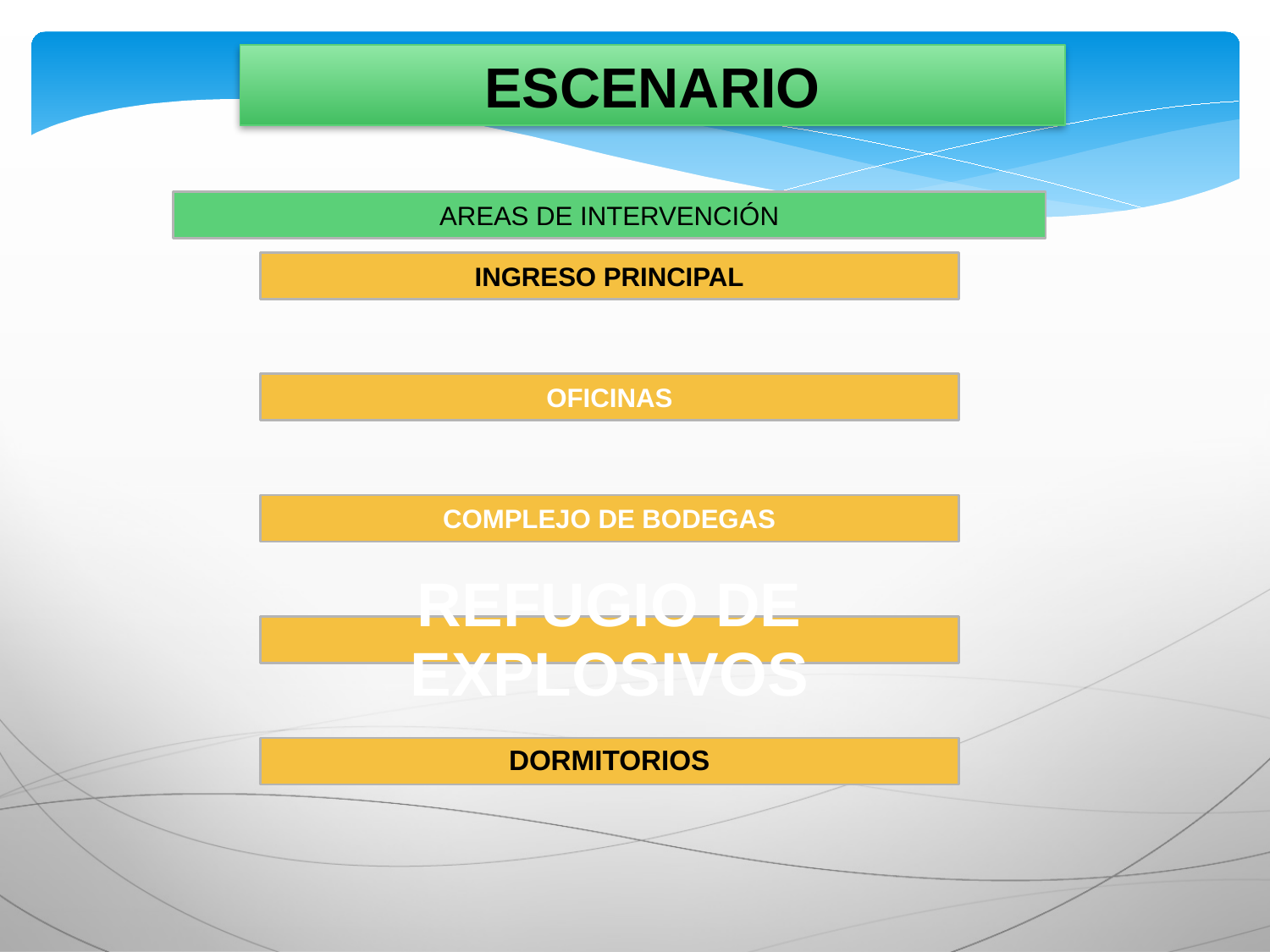

ESCENARIO
AREAS DE INTERVENCIÓN
INGRESO PRINCIPAL
COMPLEJO DE BODEGAS
REFUGIO DE EXPLOSIVOS
DORMITORIOS
OFICINAS